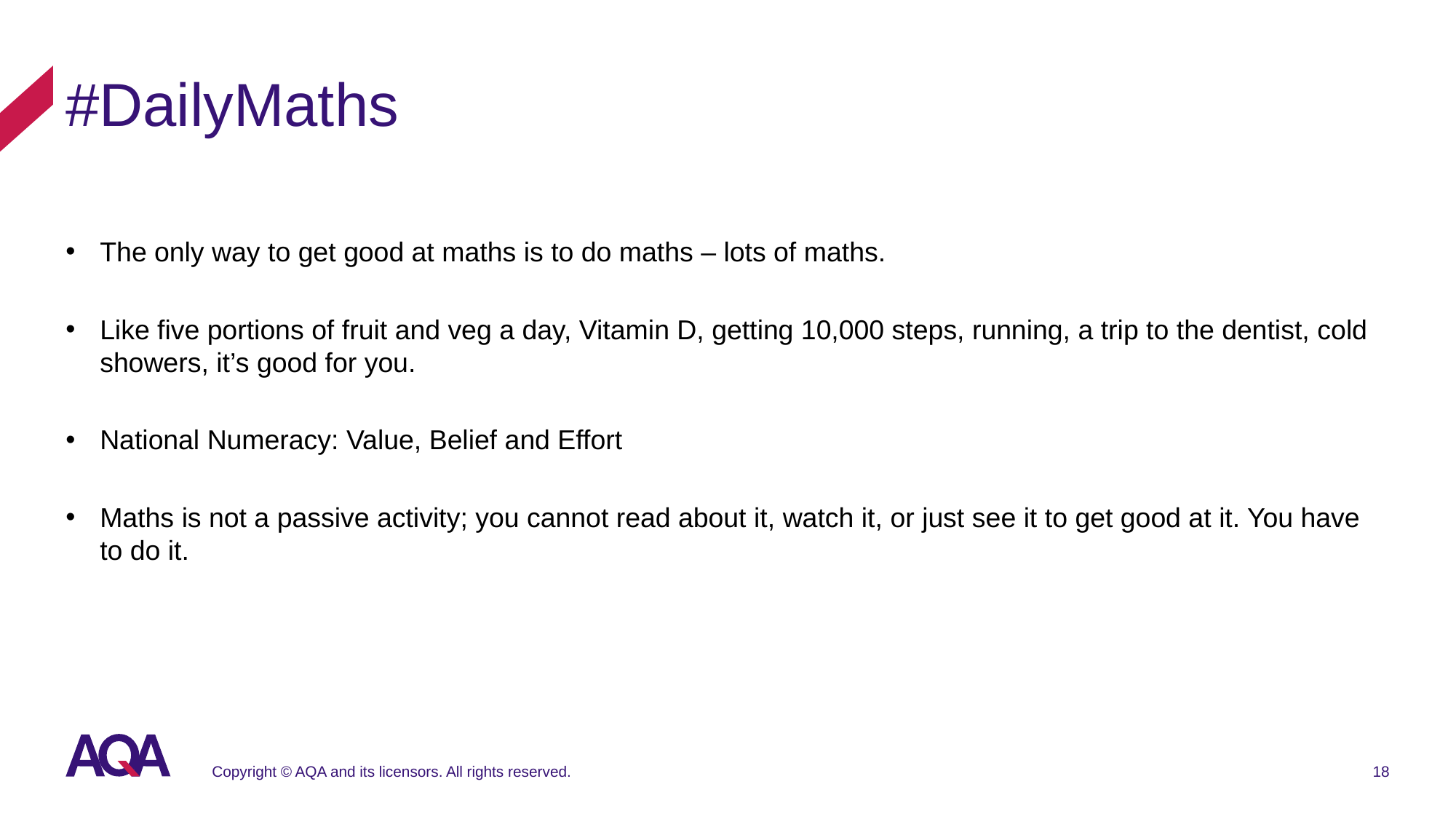

# #DailyMaths
The only way to get good at maths is to do maths – lots of maths.

Like five portions of fruit and veg a day, Vitamin D, getting 10,000 steps, running, a trip to the dentist, cold showers, it’s good for you.

National Numeracy: Value, Belief and Effort

Maths is not a passive activity; you cannot read about it, watch it, or just see it to get good at it. You have to do it.

Copyright © AQA and its licensors. All rights reserved.
18